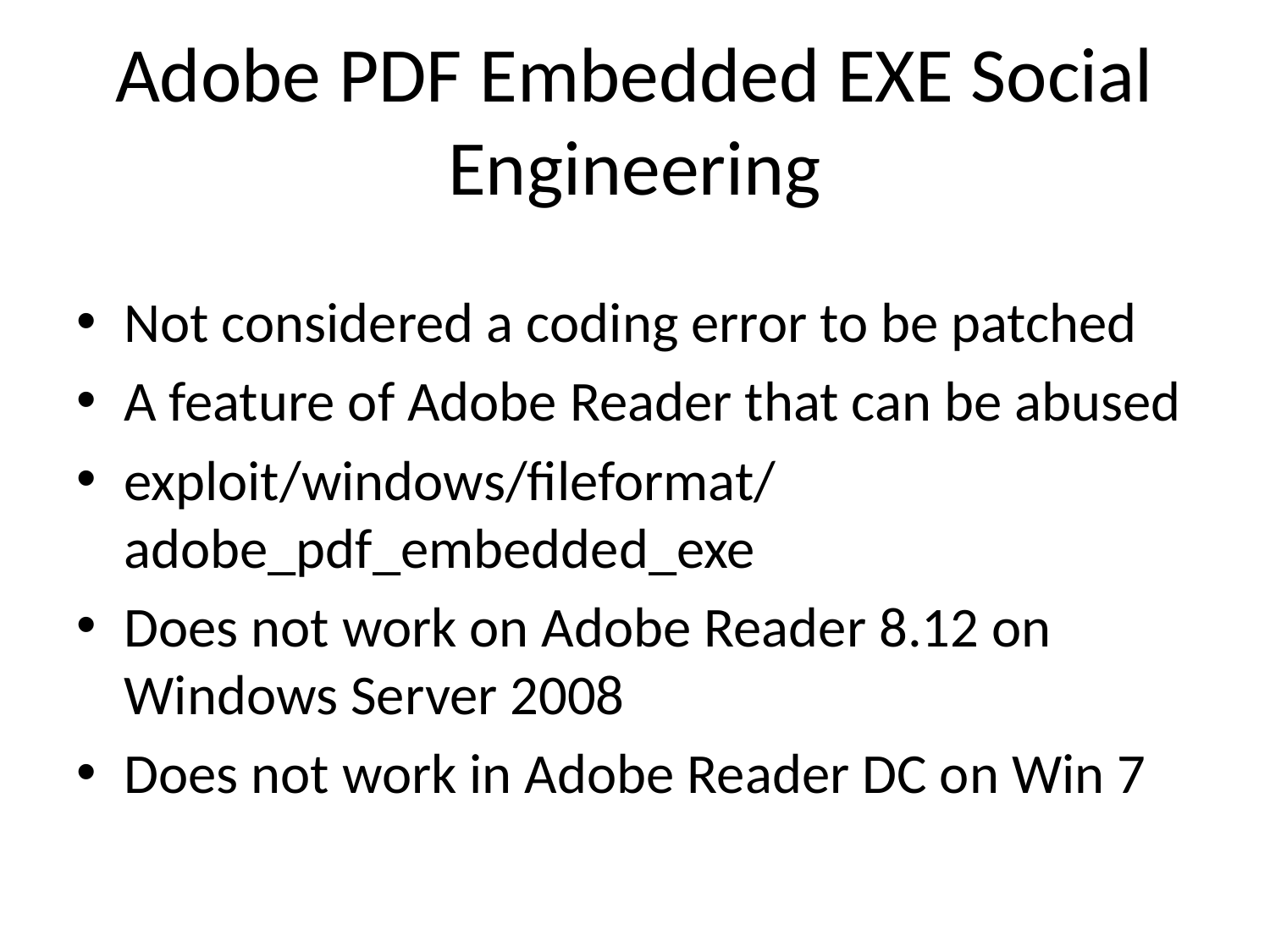

# Adobe PDF Embedded EXE Social Engineering
Not considered a coding error to be patched
A feature of Adobe Reader that can be abused
exploit/windows/fileformat/adobe_pdf_embedded_exe
Does not work on Adobe Reader 8.12 on Windows Server 2008
Does not work in Adobe Reader DC on Win 7